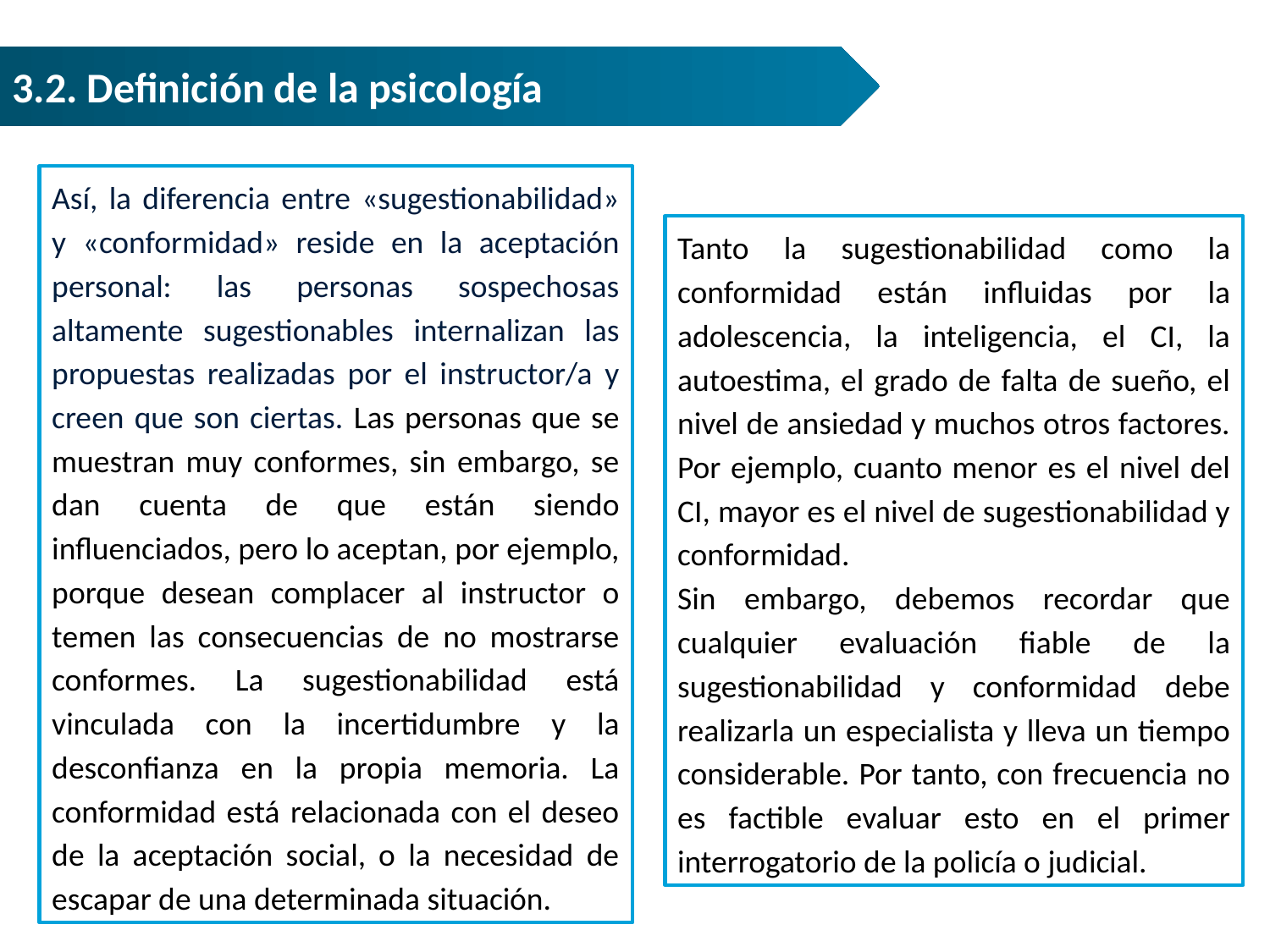

3.2. Definición de la psicología
Así, la diferencia entre «sugestionabilidad» y «conformidad» reside en la aceptación personal: las personas sospechosas altamente sugestionables internalizan las propuestas realizadas por el instructor/a y creen que son ciertas. Las personas que se muestran muy conformes, sin embargo, se dan cuenta de que están siendo influenciados, pero lo aceptan, por ejemplo, porque desean complacer al instructor o temen las consecuencias de no mostrarse conformes. La sugestionabilidad está vinculada con la incertidumbre y la desconfianza en la propia memoria. La conformidad está relacionada con el deseo de la aceptación social, o la necesidad de escapar de una determinada situación.
Tanto la sugestionabilidad como la conformidad están influidas por la adolescencia, la inteligencia, el CI, la autoestima, el grado de falta de sueño, el nivel de ansiedad y muchos otros factores. Por ejemplo, cuanto menor es el nivel del CI, mayor es el nivel de sugestionabilidad y conformidad.
Sin embargo, debemos recordar que cualquier evaluación fiable de la sugestionabilidad y conformidad debe realizarla un especialista y lleva un tiempo considerable. Por tanto, con frecuencia no es factible evaluar esto en el primer interrogatorio de la policía o judicial.